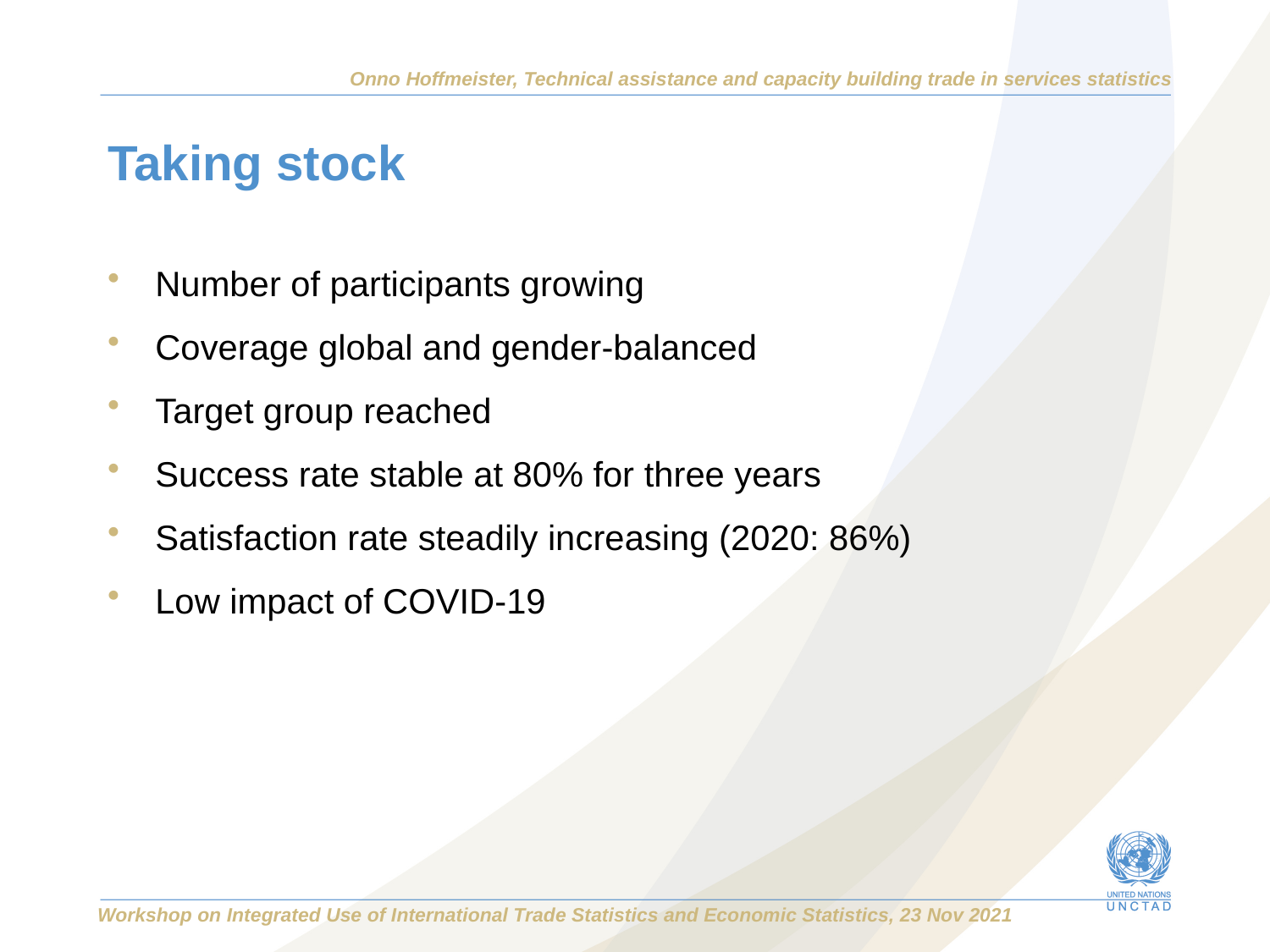

Onno Hoffmeister, Technical assistance and capacity building trade in services statistics

# Taking stock
Number of participants growing
Coverage global and gender-balanced
Target group reached
Success rate stable at 80% for three years
Satisfaction rate steadily increasing (2020: 86%)
Low impact of COVID-19
Workshop on Integrated Use of International Trade Statistics and Economic Statistics, 23 Nov 2021